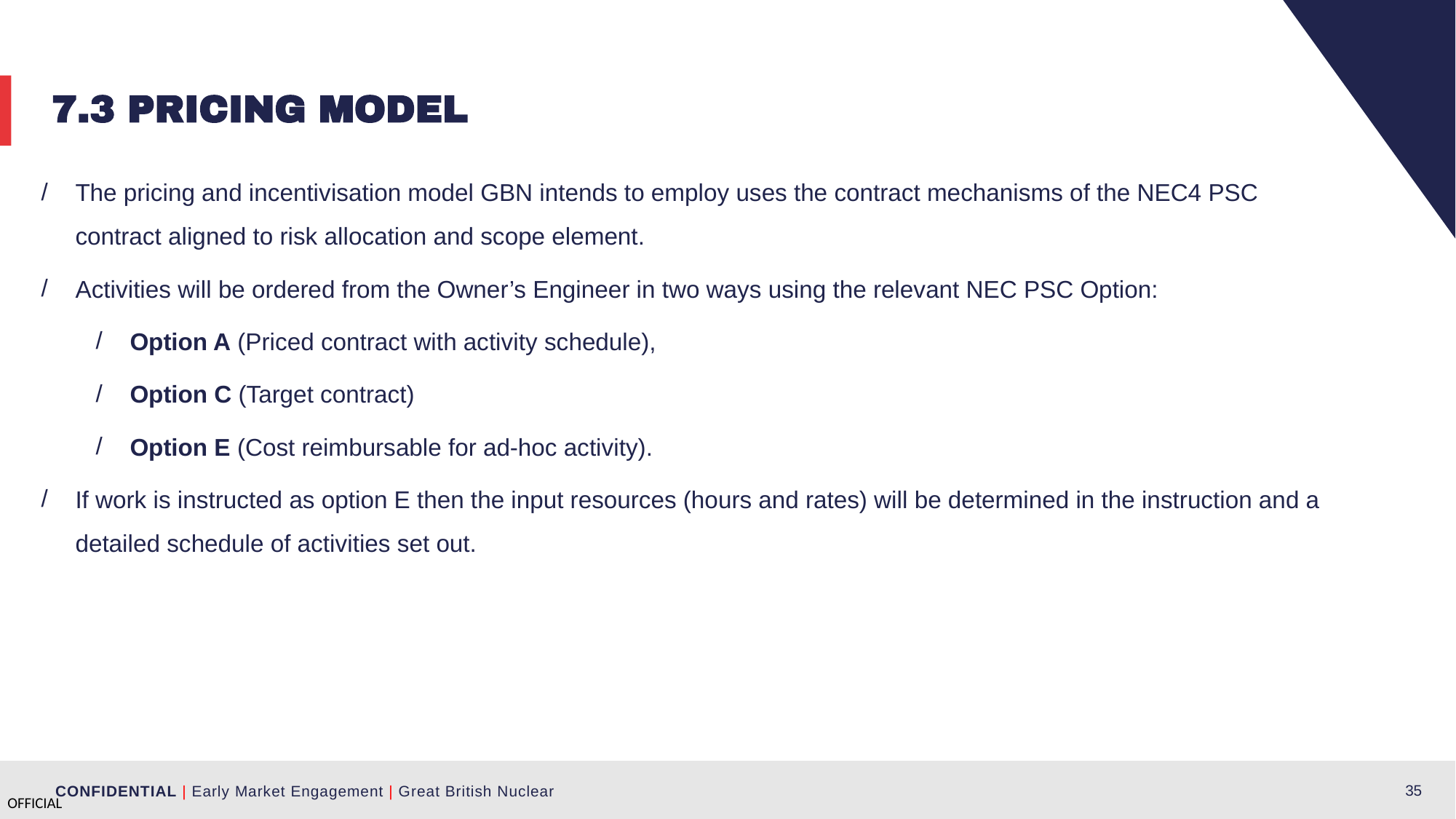

7.3 Pricing model
The pricing and incentivisation model GBN intends to employ uses the contract mechanisms of the NEC4 PSC contract aligned to risk allocation and scope element.
Activities will be ordered from the Owner’s Engineer in two ways using the relevant NEC PSC Option:
Option A (Priced contract with activity schedule),
Option C (Target contract)
Option E (Cost reimbursable for ad-hoc activity).
If work is instructed as option E then the input resources (hours and rates) will be determined in the instruction and a detailed schedule of activities set out.
Pricing model